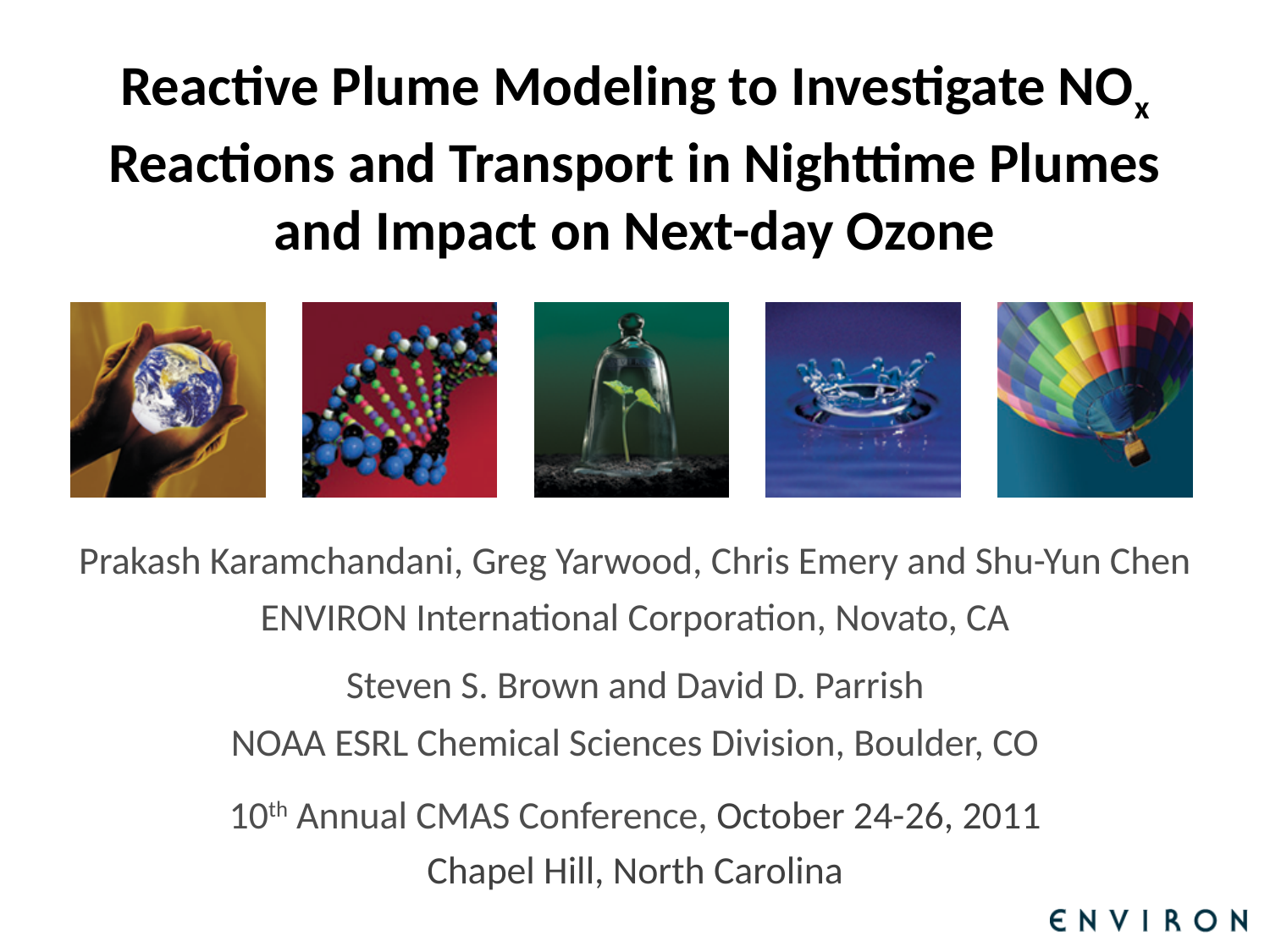

# Reactive Plume Modeling to Investigate NOx Reactions and Transport in Nighttime Plumes and Impact on Next-day Ozone
Prakash Karamchandani, Greg Yarwood, Chris Emery and Shu-Yun Chen
ENVIRON International Corporation, Novato, CA
Steven S. Brown and David D. Parrish
NOAA ESRL Chemical Sciences Division, Boulder, CO
10th Annual CMAS Conference, October 24-26, 2011
Chapel Hill, North Carolina